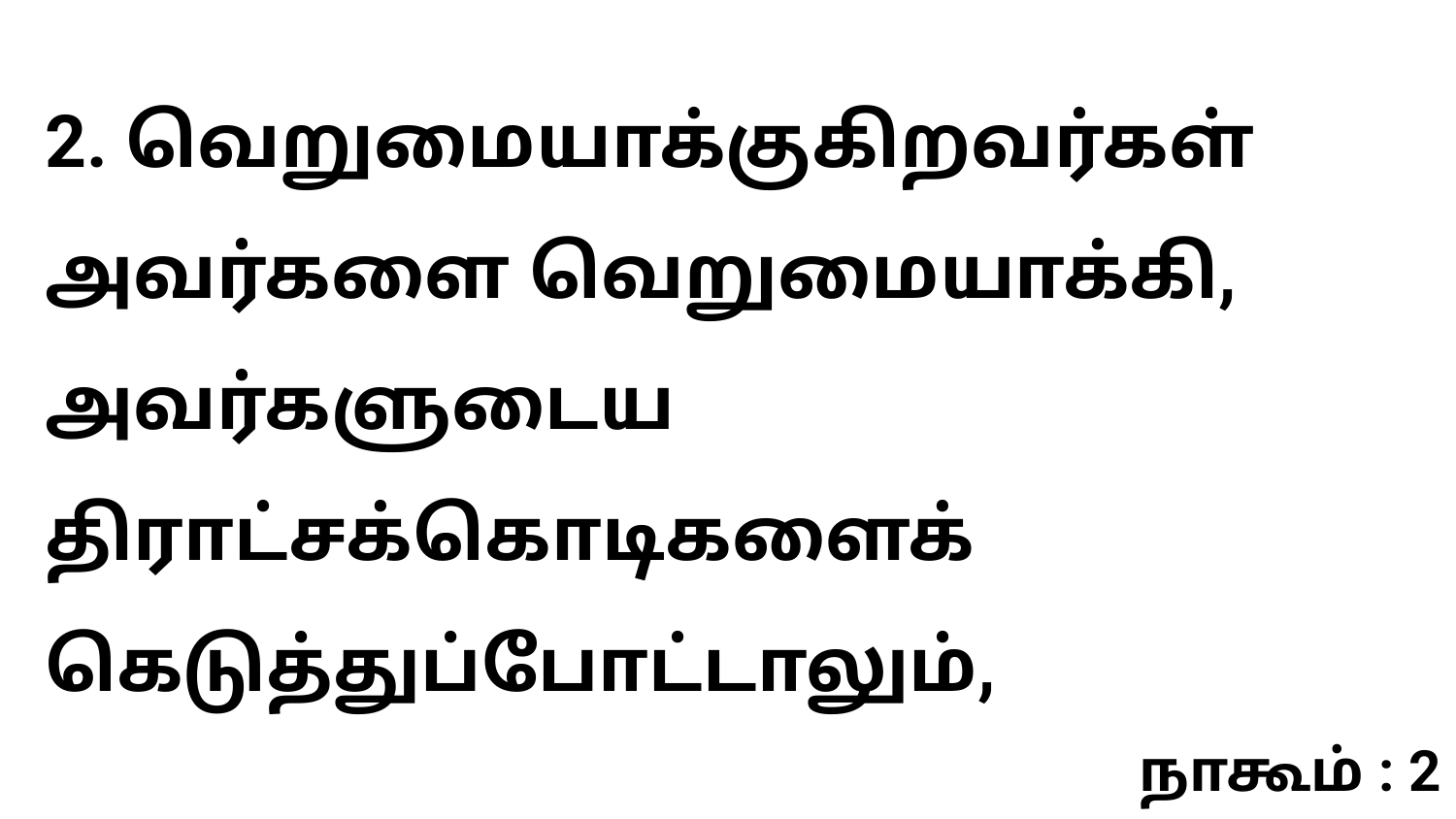

2. வெறுமையாக்குகிறவர்கள் அவர்களை வெறுமையாக்கி, அவர்களுடைய திராட்சக்கொடிகளைக் கெடுத்துப்போட்டாலும்,
நாகூம் : 2